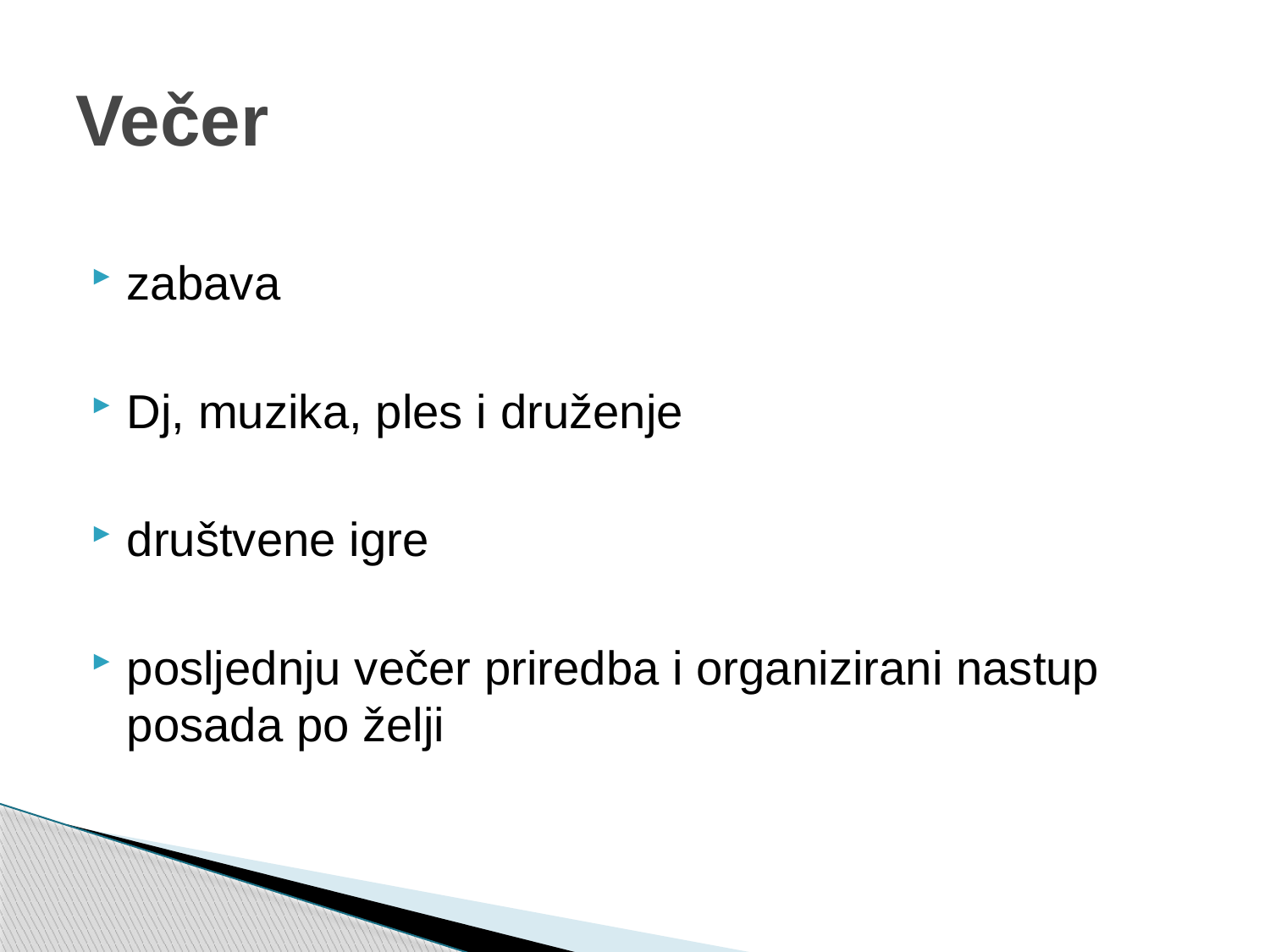

# Večer
zabava

Dj, muzika, ples i druženje

društvene igre

posljednju večer priredba i organizirani nastup posada po želji